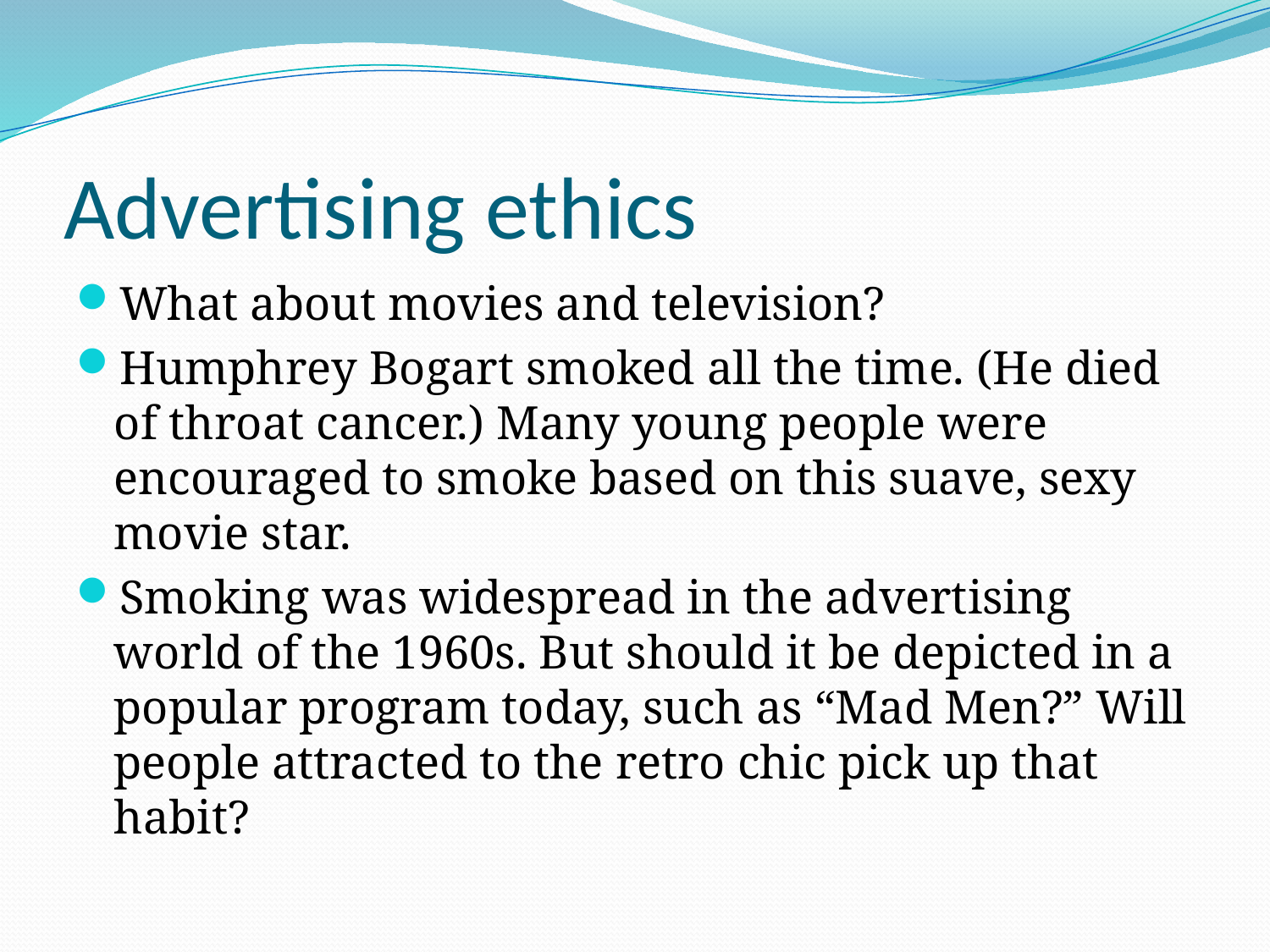

# Advertising ethics
What about movies and television?
Humphrey Bogart smoked all the time. (He died of throat cancer.) Many young people were encouraged to smoke based on this suave, sexy movie star.
Smoking was widespread in the advertising world of the 1960s. But should it be depicted in a popular program today, such as “Mad Men?” Will people attracted to the retro chic pick up that habit?